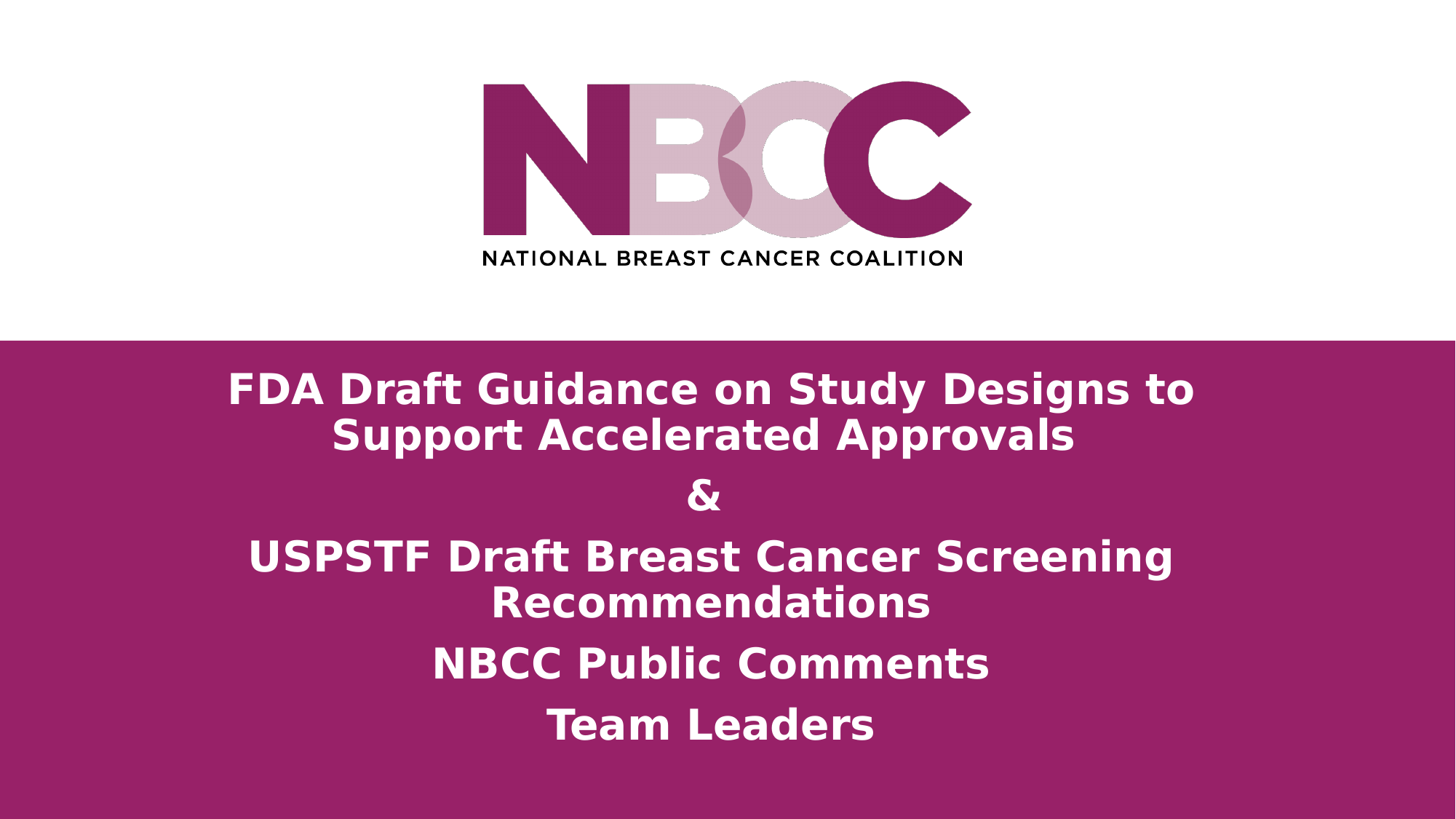

FDA Draft Guidance on Study Designs to Support Accelerated Approvals
&
USPSTF Draft Breast Cancer Screening Recommendations
NBCC Public Comments
Team Leaders